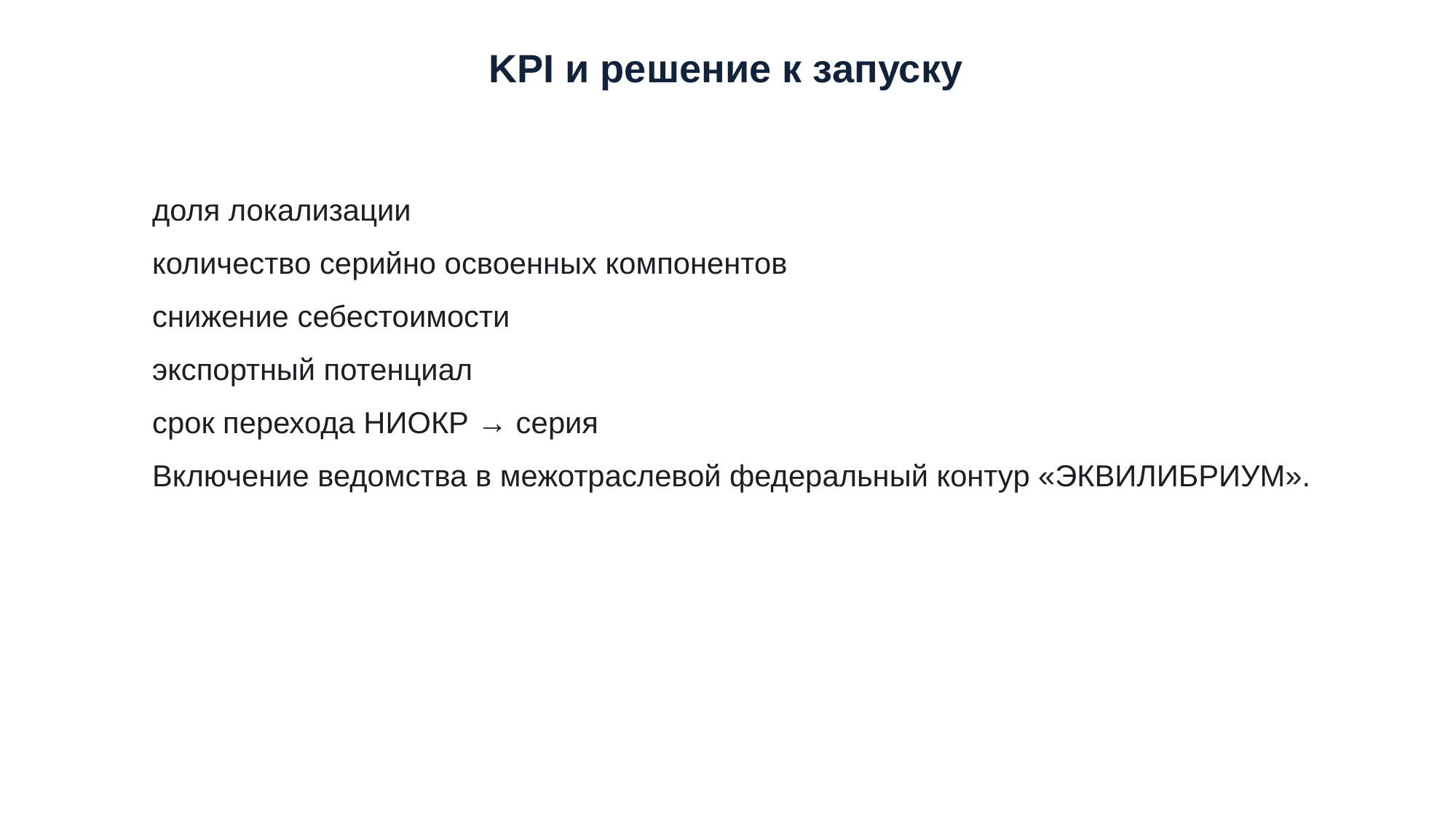

KPI и решение к запуску
доля локализации
количество серийно освоенных компонентов
снижение себестоимости
экспортный потенциал
срок перехода НИОКР → серия
Включение ведомства в межотраслевой федеральный контур «ЭКВИЛИБРИУМ».